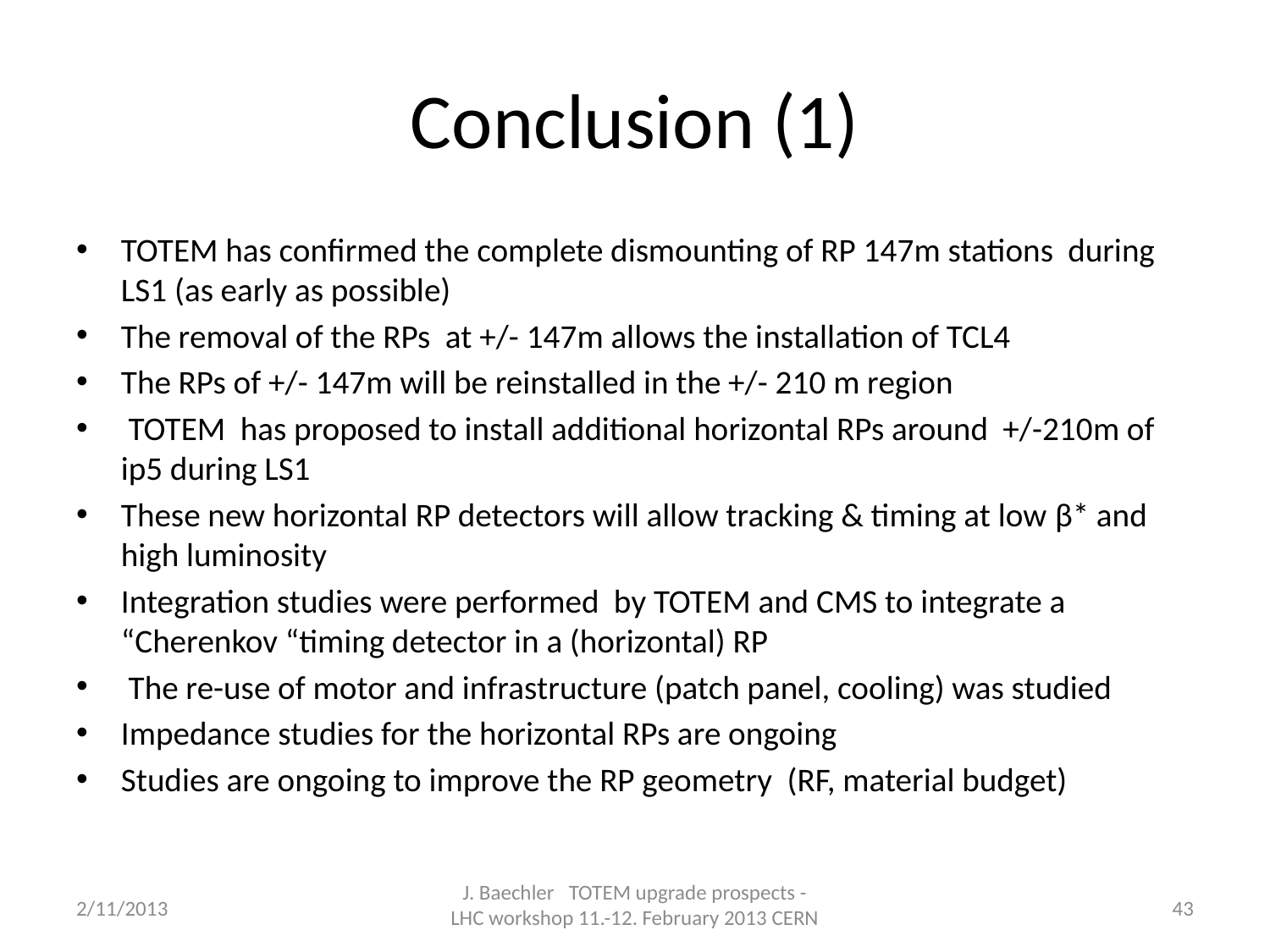

# Conclusion (1)
TOTEM has confirmed the complete dismounting of RP 147m stations  during LS1 (as early as possible)
The removal of the RPs  at +/- 147m allows the installation of TCL4
The RPs of +/- 147m will be reinstalled in the +/- 210 m region
 TOTEM  has proposed to install additional horizontal RPs around  +/-210m of ip5 during LS1
These new horizontal RP detectors will allow tracking & timing at low β* and high luminosity
Integration studies were performed  by TOTEM and CMS to integrate a  “Cherenkov “timing detector in a (horizontal) RP
 The re-use of motor and infrastructure (patch panel, cooling) was studied
Impedance studies for the horizontal RPs are ongoing
Studies are ongoing to improve the RP geometry  (RF, material budget)

J. Baechler   TOTEM upgrade prospects - LHC workshop 11.-12. February 2013 CERN
2/11/2013
43